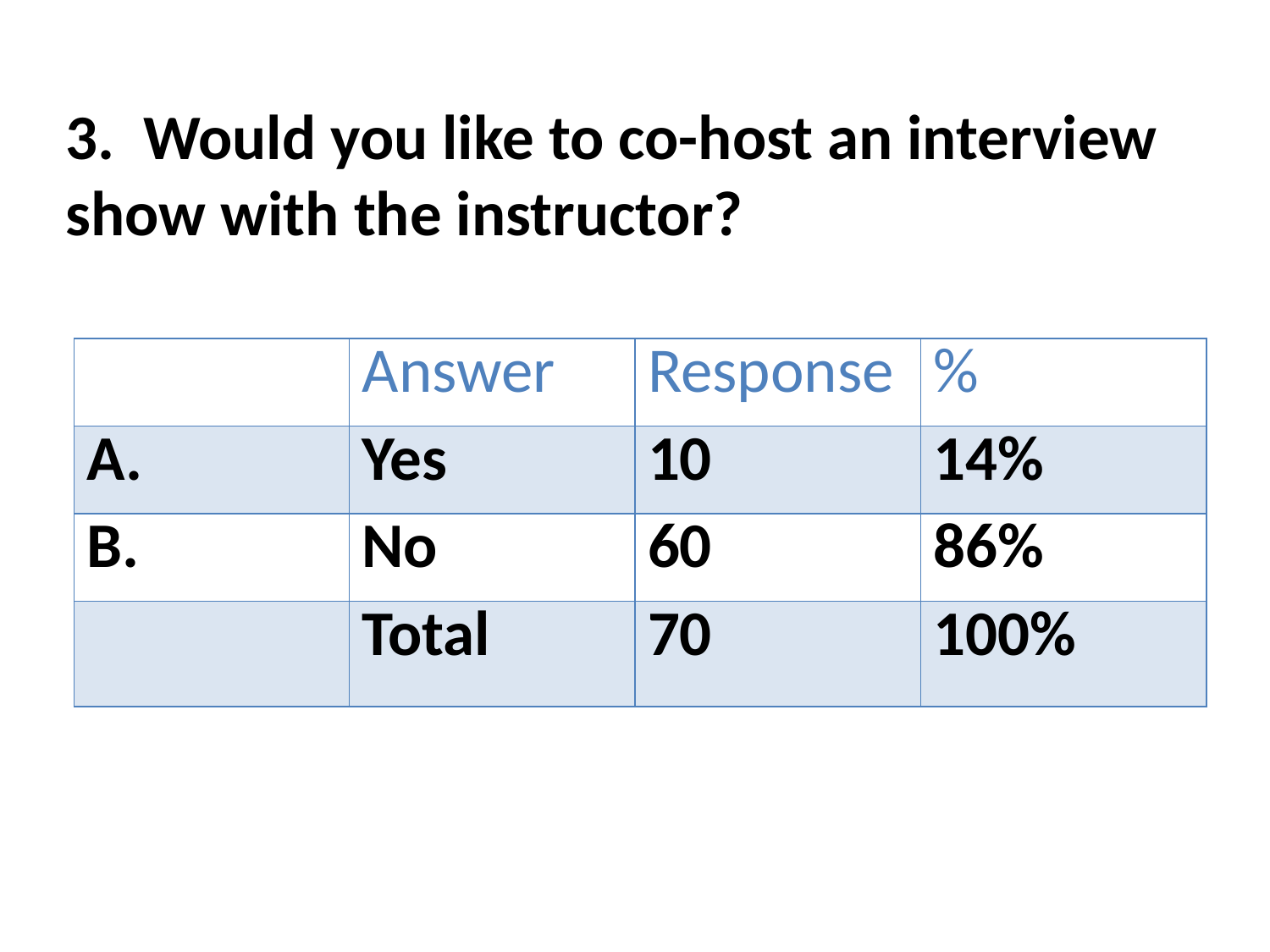

# 3.  Would you like to co-host an interview show with the instructor?
|  | Answer | Response | % |
| --- | --- | --- | --- |
| A. | Yes | 10 | 14% |
| B. | No | 60 | 86% |
|  | Total | 70 | 100% |